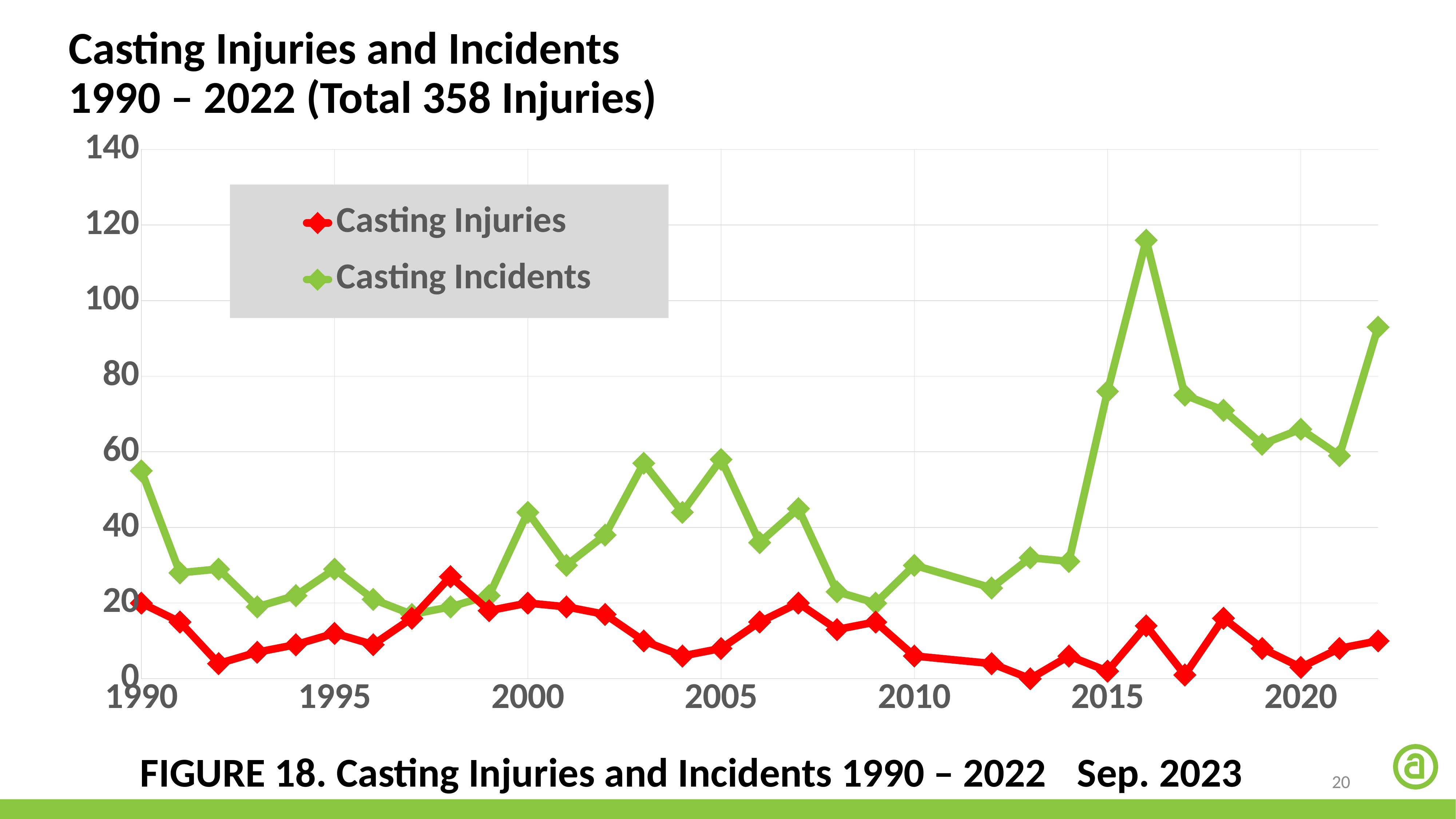

Casting Injuries and Incidents
1990 – 2022 (Total 358 Injuries)

### Chart

| Category | Casting Injuries | Casting Incidents |
|---|---|---|
FIGURE 18. Casting Injuries and Incidents 1990 – 2022	 Sep. 2023
20